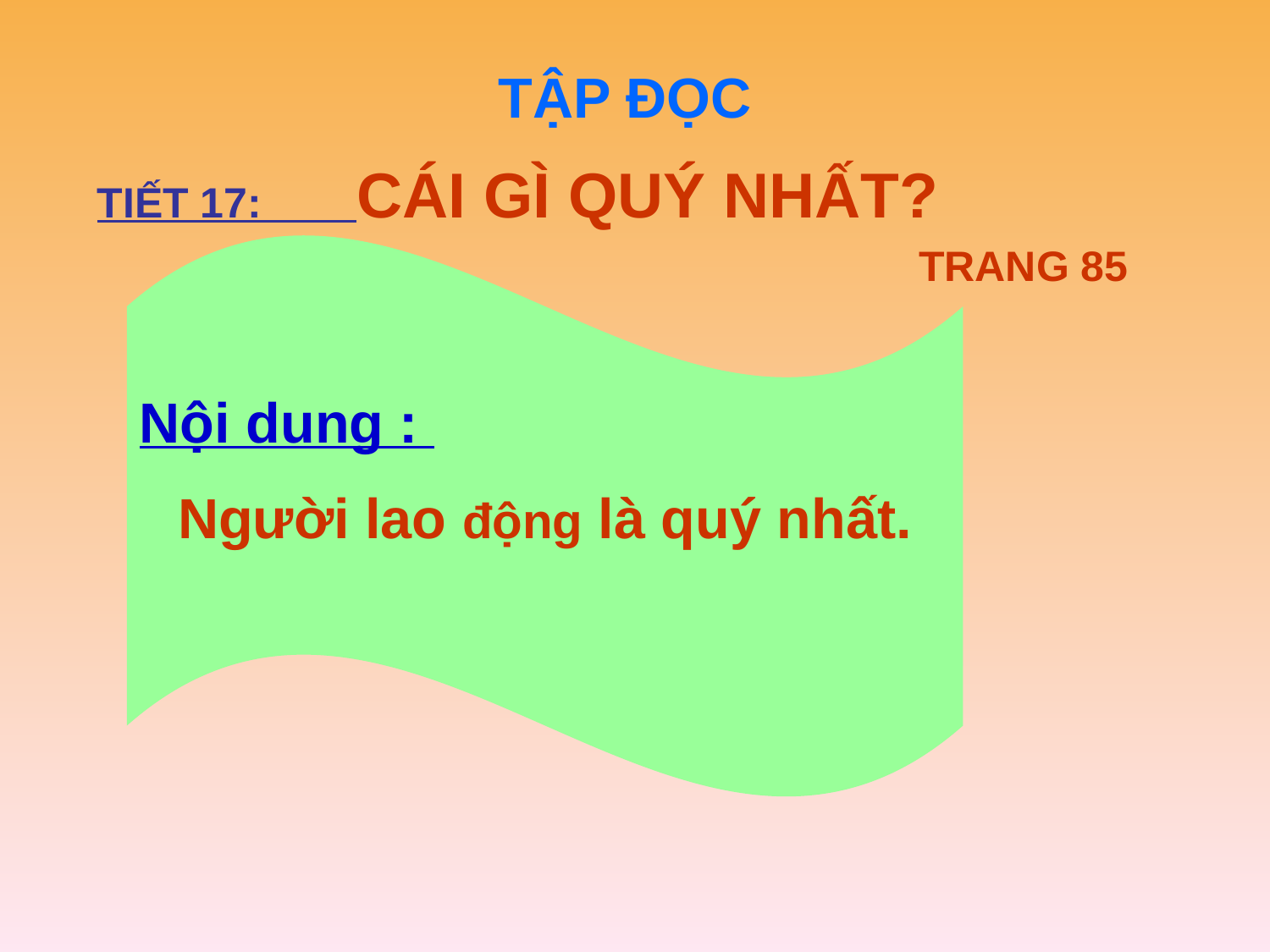

# TẬP ĐỌC
TIẾT 17:        CÁI GÌ QUÝ NHẤT?
                                                              TRANG 85
Nội dung :
Người lao động là quý nhất.